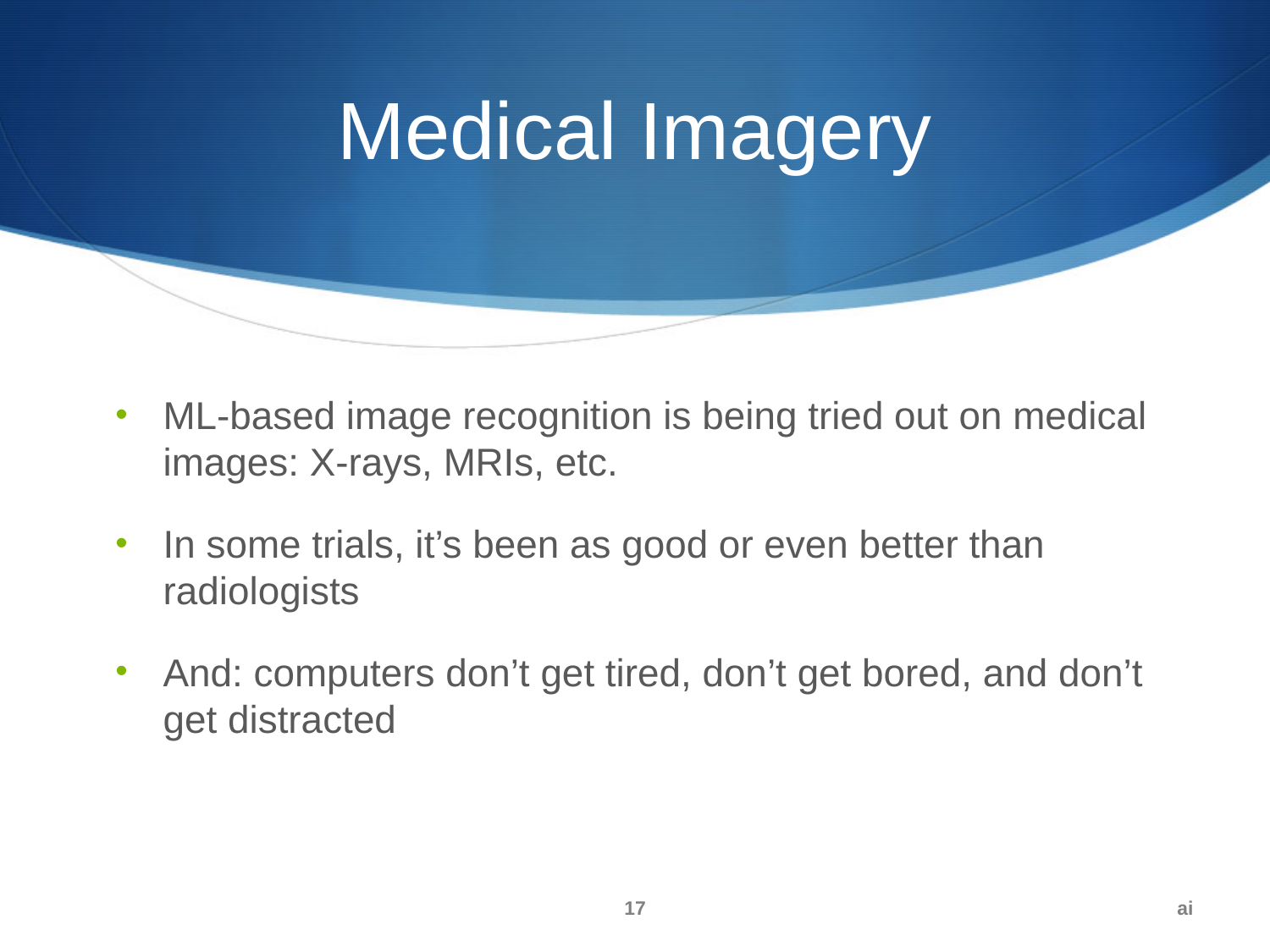

# Medical Imagery
ML-based image recognition is being tried out on medical images: X-rays, MRIs, etc.
In some trials, it’s been as good or even better than radiologists
And: computers don’t get tired, don’t get bored, and don’t get distracted

17
ai